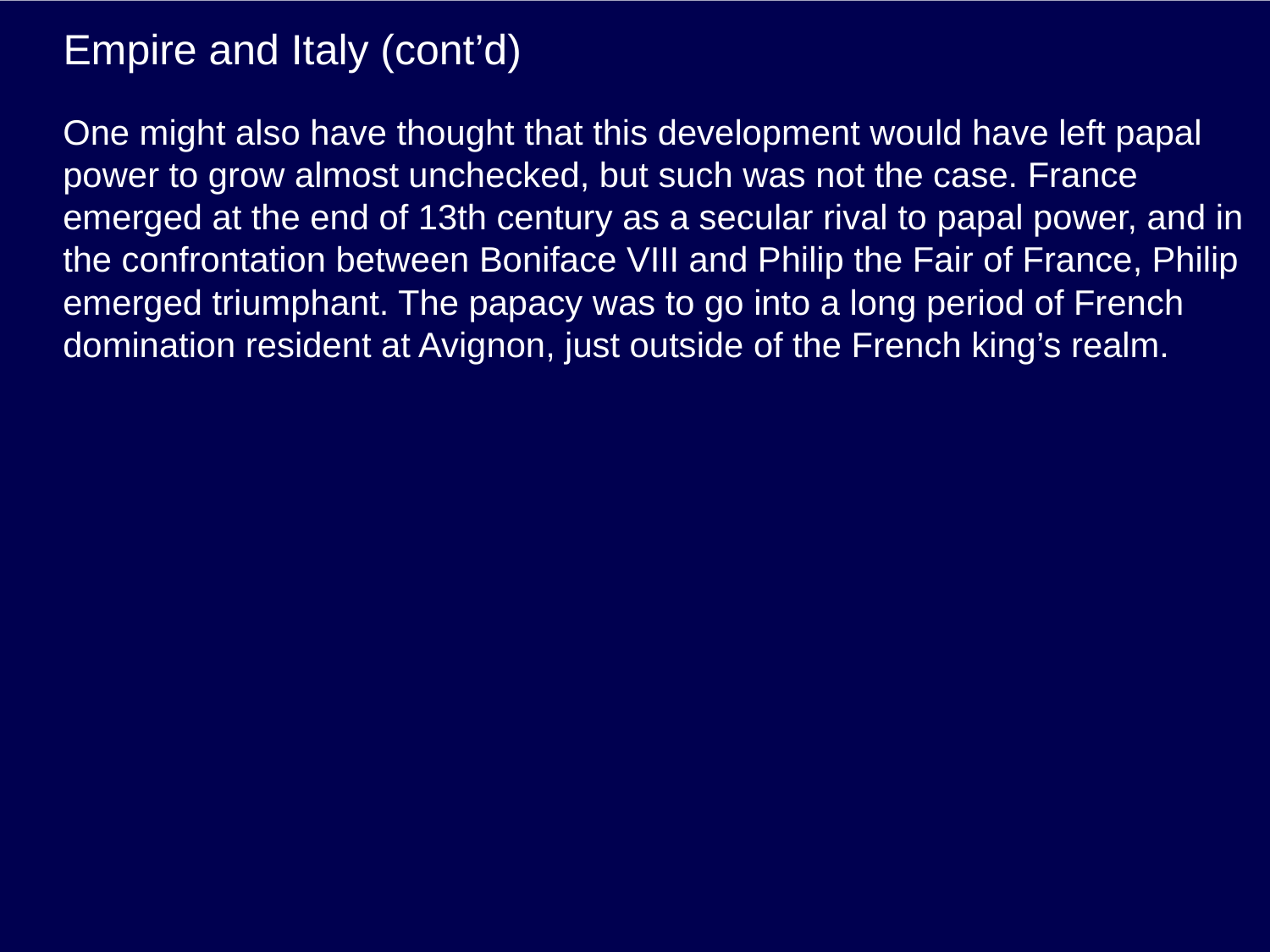

# Empire and Italy (cont’d)
One might also have thought that this development would have left papal power to grow almost unchecked, but such was not the case. France emerged at the end of 13th century as a secular rival to papal power, and in the confrontation between Boniface VIII and Philip the Fair of France, Philip emerged triumphant. The papacy was to go into a long period of French domination resident at Avignon, just outside of the French king’s realm.